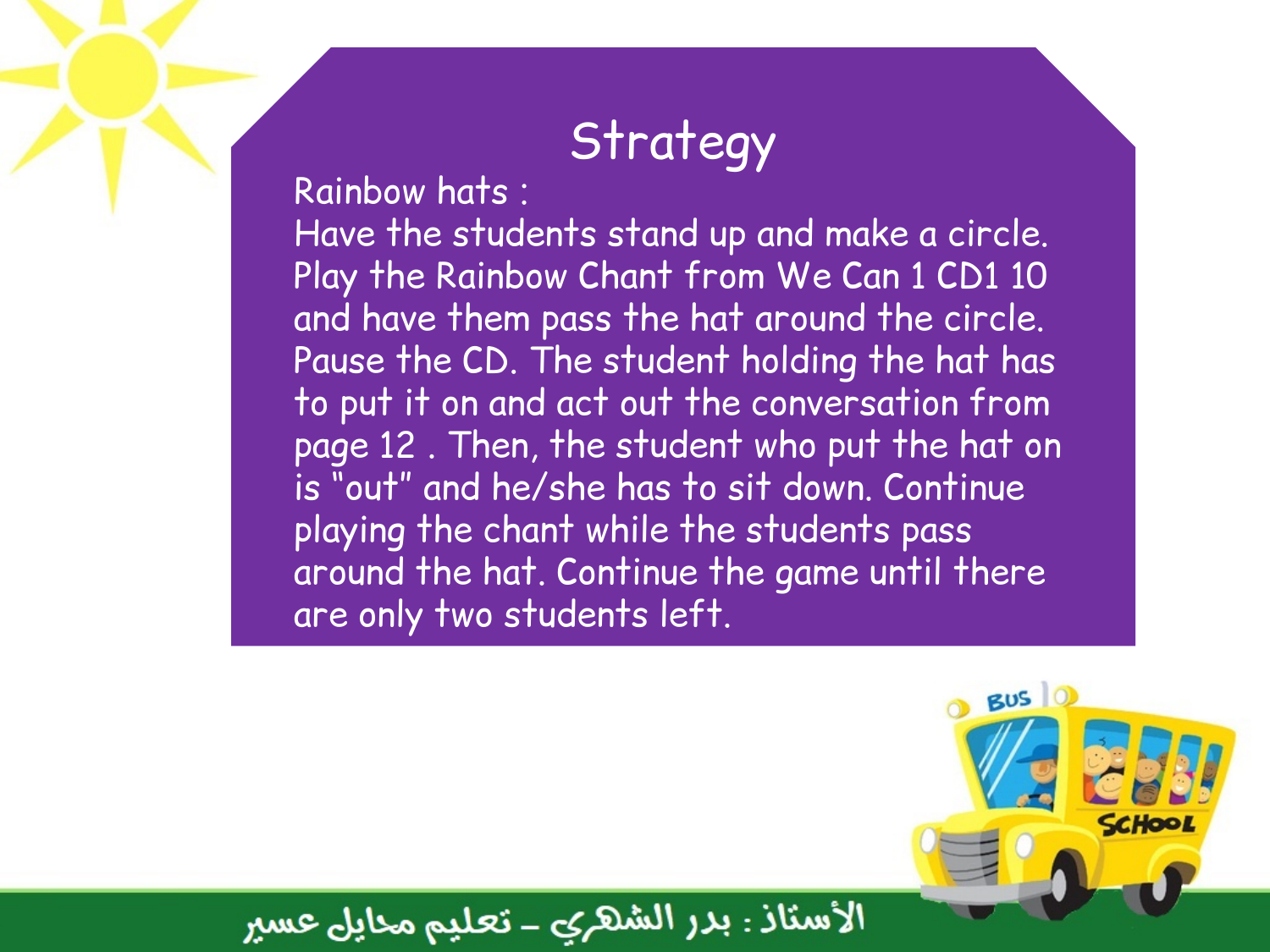

Strategy
Rainbow hats :
Have the students stand up and make a circle. Play the Rainbow Chant from We Can 1 CD1 10 and have them pass the hat around the circle. Pause the CD. The student holding the hat has to put it on and act out the conversation from page 12 . Then, the student who put the hat on is “out” and he/she has to sit down. Continue playing the chant while the students pass around the hat. Continue the game until there are only two students left.